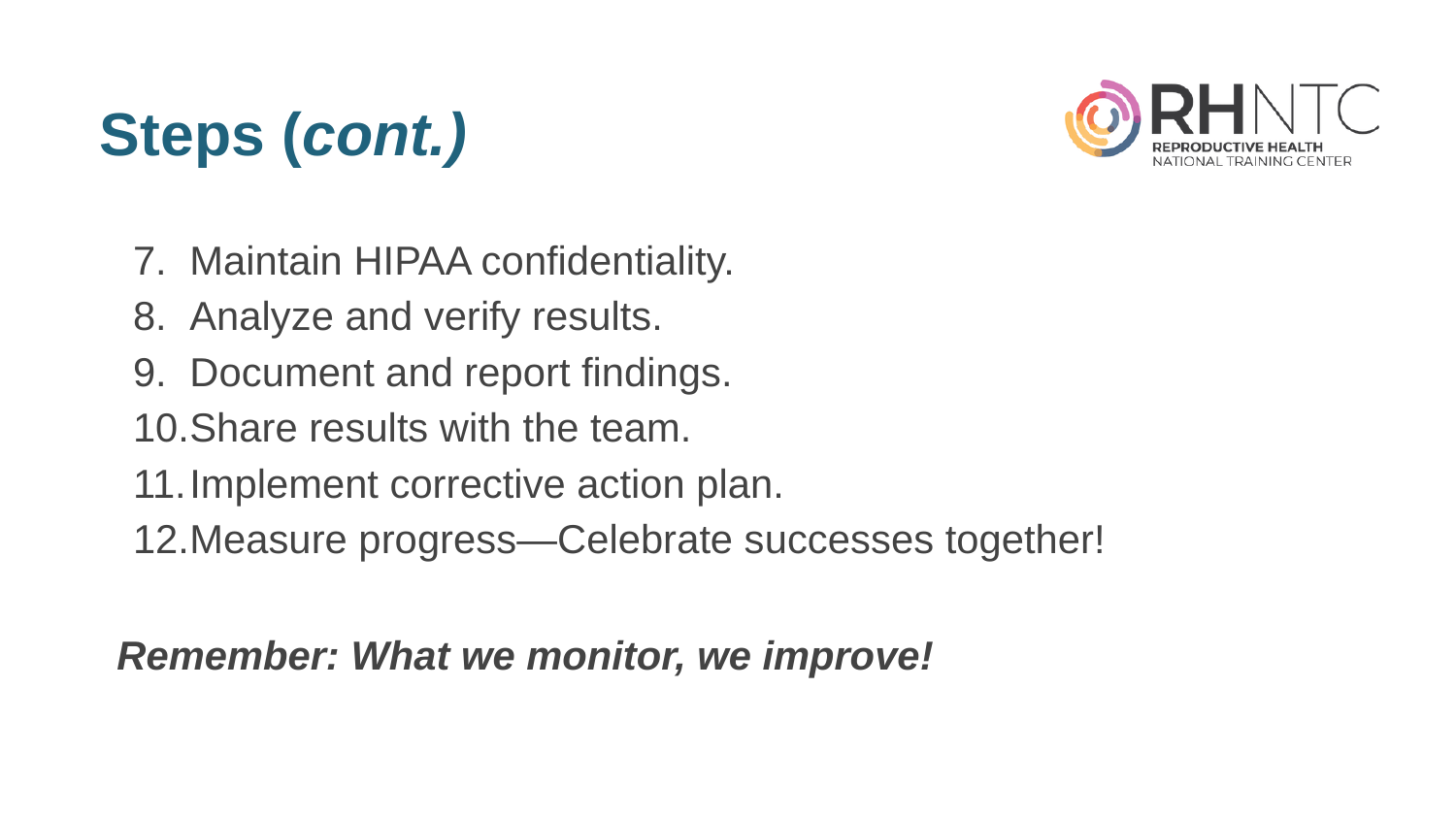

# Steps (cont.)
Maintain HIPAA confidentiality.
Analyze and verify results.
Document and report findings.
Share results with the team.
Implement corrective action plan.
Measure progress—Celebrate successes together!
Remember: What we monitor, we improve!